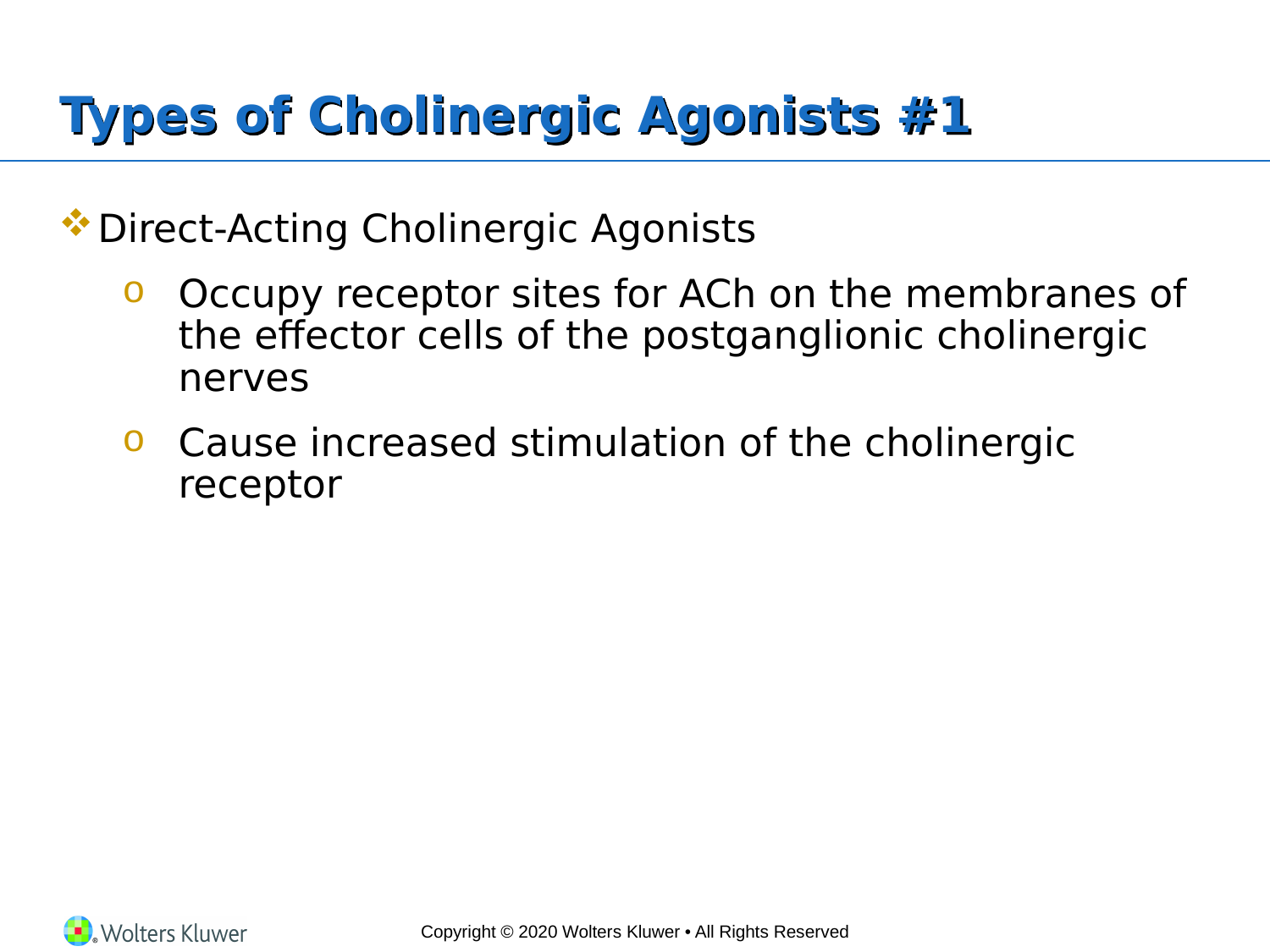

# Types of Cholinergic Agonists #1
Direct-Acting Cholinergic Agonists
Occupy receptor sites for ACh on the membranes of the effector cells of the postganglionic cholinergic nerves
Cause increased stimulation of the cholinergic receptor